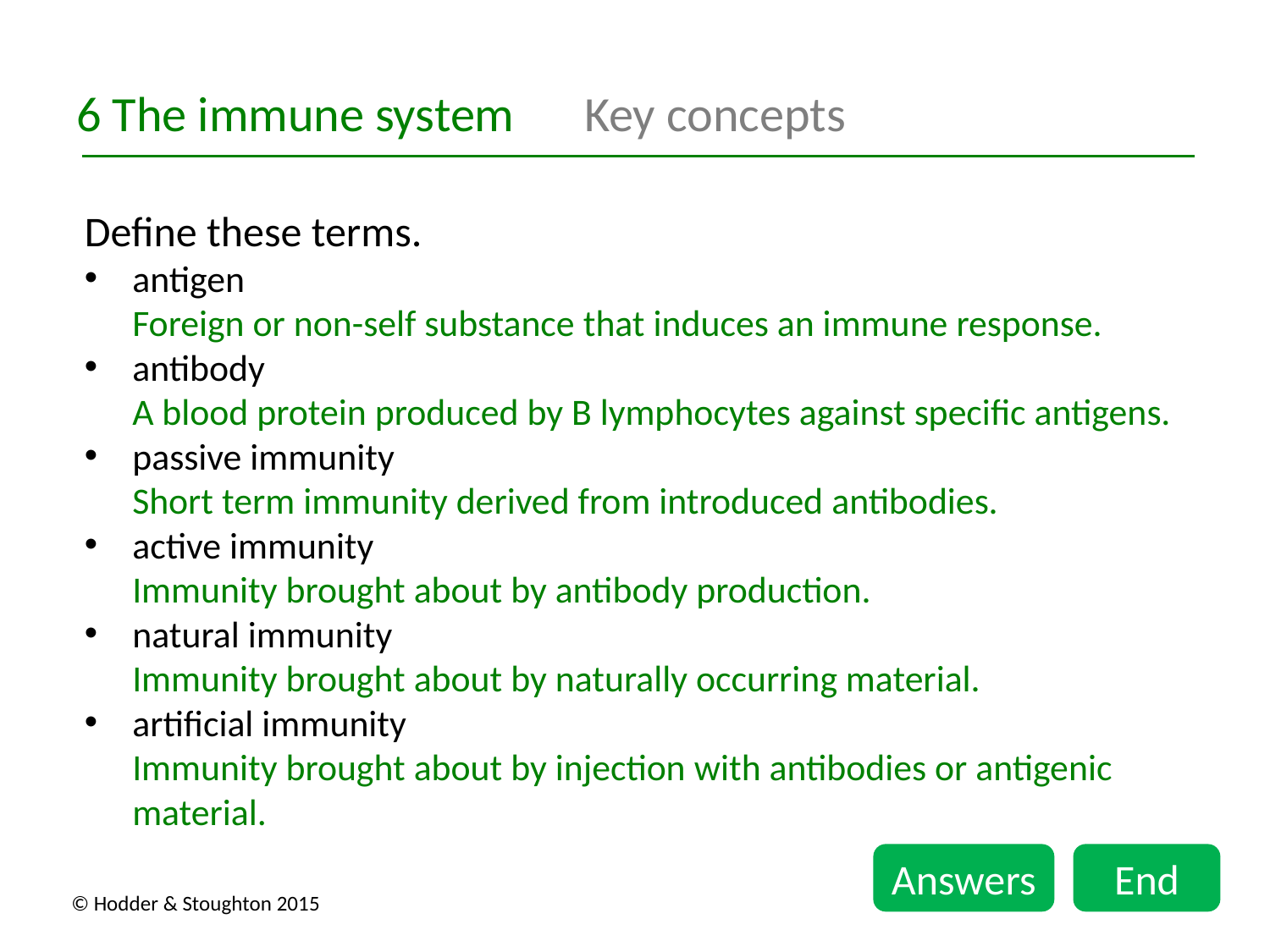

6 The immune system	Key concepts
Define these terms.
antigen
Foreign or non-self substance that induces an immune response.
antibody
A blood protein produced by B lymphocytes against specific antigens.
passive immunity
Short term immunity derived from introduced antibodies.
active immunity
Immunity brought about by antibody production.
natural immunity
Immunity brought about by naturally occurring material.
artificial immunity
Immunity brought about by injection with antibodies or antigenic material.
Answers
End
© Hodder & Stoughton 2015